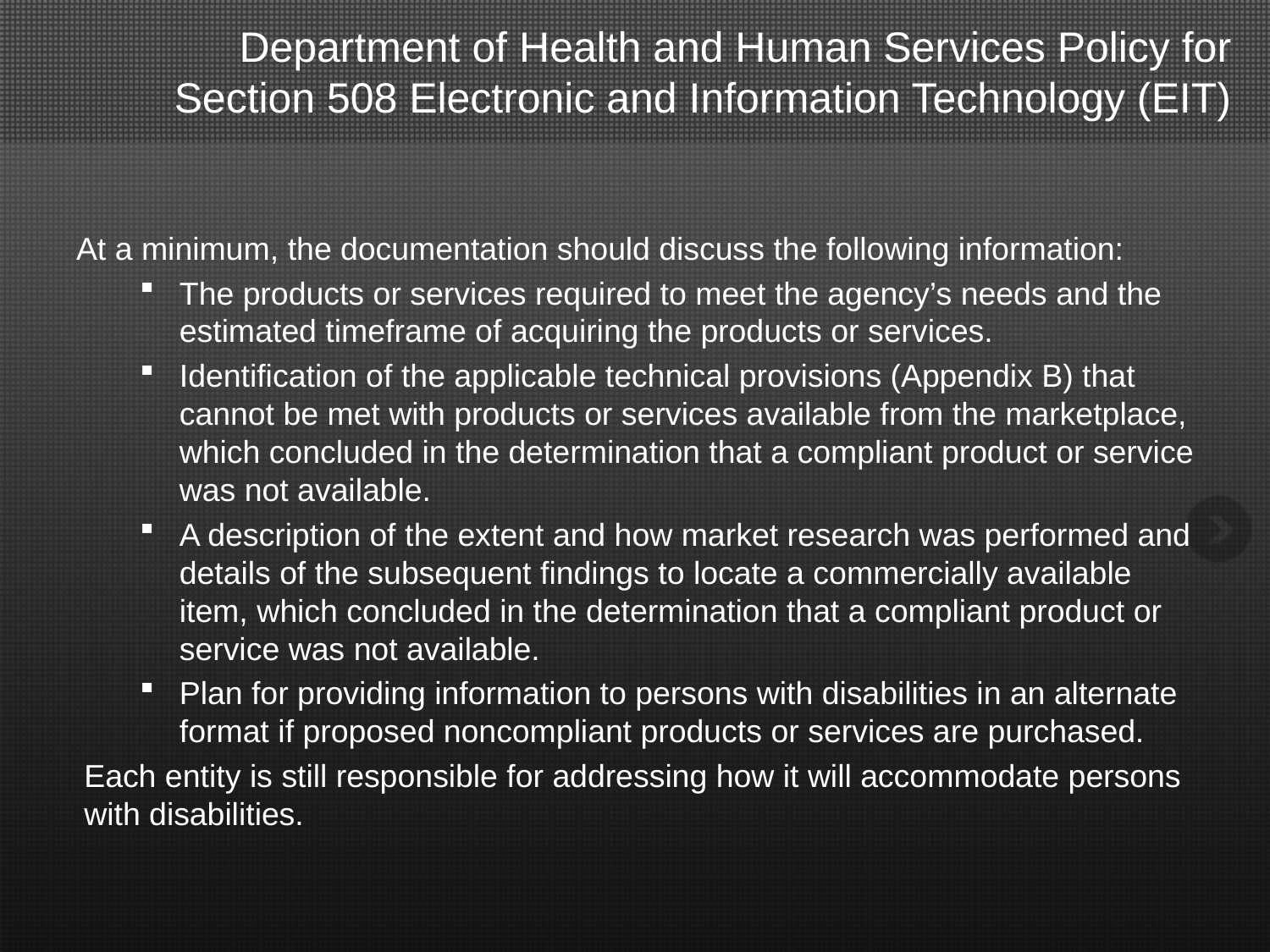

# Department of Health and Human Services Policy for Section 508 Electronic and Information Technology (EIT)
At a minimum, the documentation should discuss the following information:
The products or services required to meet the agency’s needs and the estimated timeframe of acquiring the products or services.
Identification of the applicable technical provisions (Appendix B) that cannot be met with products or services available from the marketplace, which concluded in the determination that a compliant product or service was not available.
A description of the extent and how market research was performed and details of the subsequent findings to locate a commercially available item, which concluded in the determination that a compliant product or service was not available.
Plan for providing information to persons with disabilities in an alternate format if proposed noncompliant products or services are purchased.
Each entity is still responsible for addressing how it will accommodate persons with disabilities.